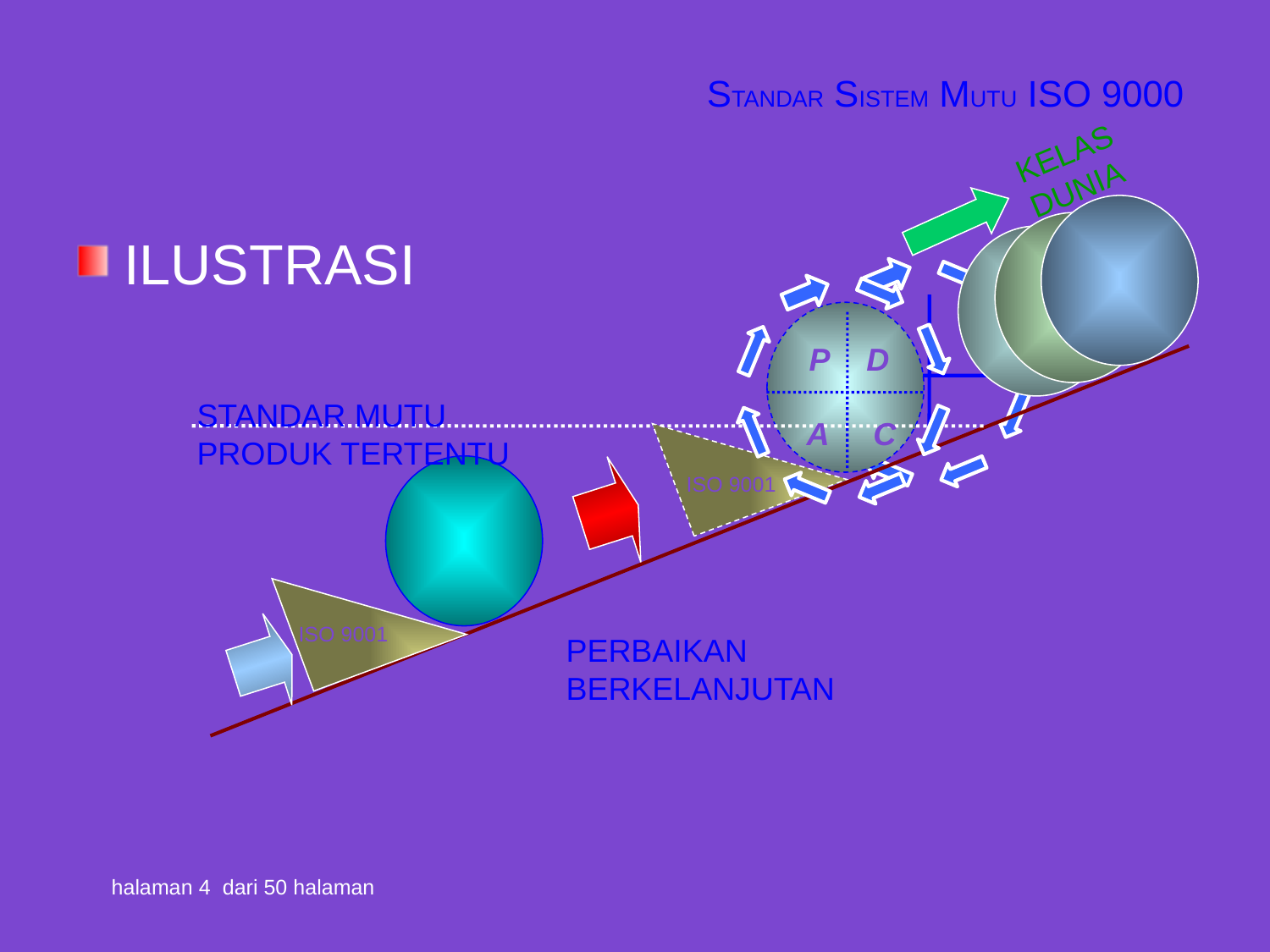

#
STANDAR SISTEM MUTU ISO 9000
KELAS DUNIA

P
D

A
C
ILUSTRASI

P
D

A
C

STANDAR MUTU PRODUK TERTENTU

ISO 9001

ISO 9001
PERBAIKAN BERKELANJUTAN
halaman 4  dari 50 halaman